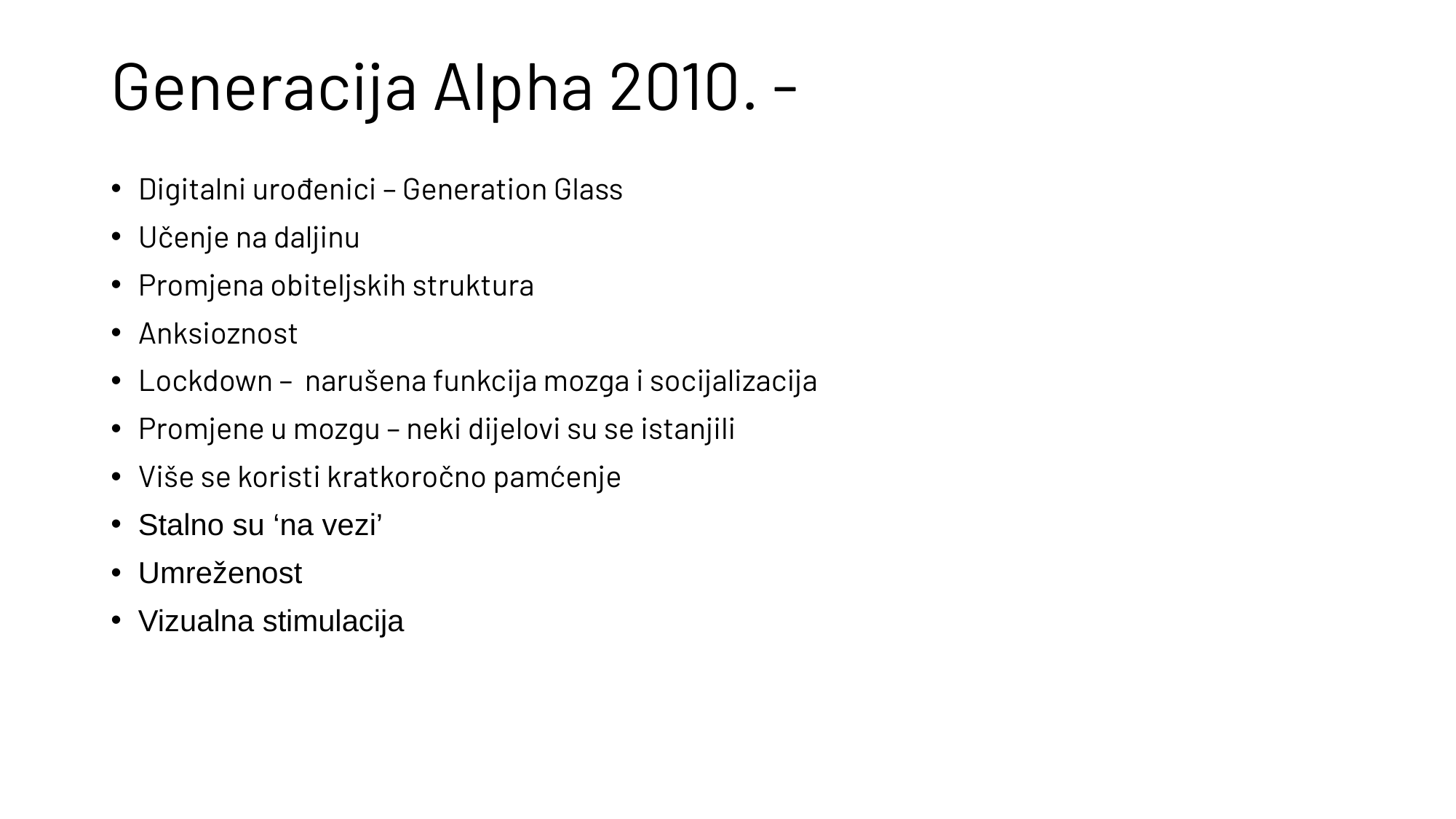

# Generacija Alpha 2010. -
Digitalni urođenici – Generation Glass
Učenje na daljinu
Promjena obiteljskih struktura
Anksioznost
Lockdown –  narušena funkcija mozga i socijalizacija
Promjene u mozgu – neki dijelovi su se istanjili
Više se koristi kratkoročno pamćenje
Stalno su ‘na vezi’
Umreženost
Vizualna stimulacija